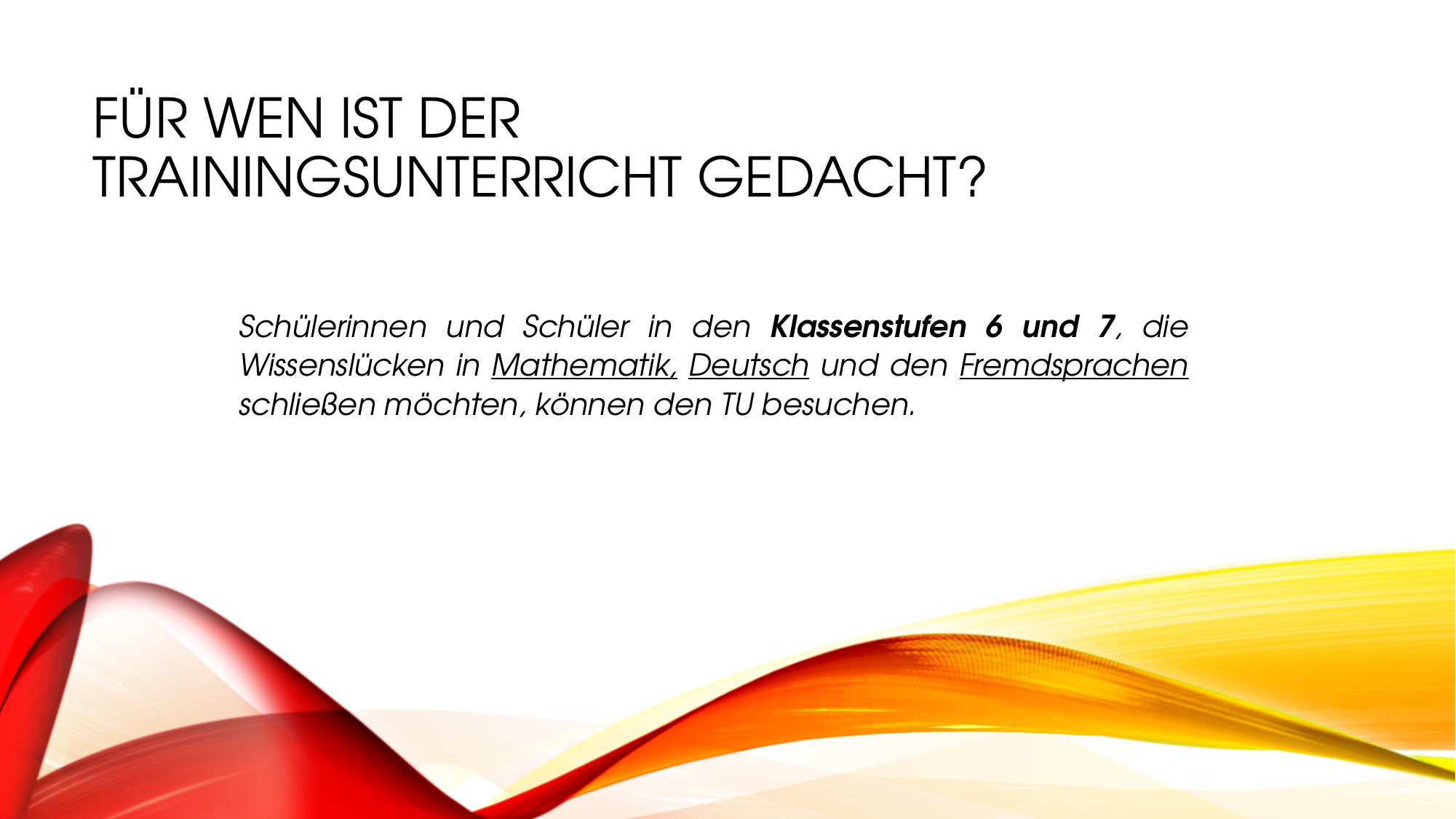

# Für wen ist der Trainingsunterricht gedacht?
Schülerinnen und Schüler in den Klassenstufen 6 und 7, die Wissenslücken in Mathematik, Deutsch und den Fremdsprachen schließen möchten, können den TU besuchen.